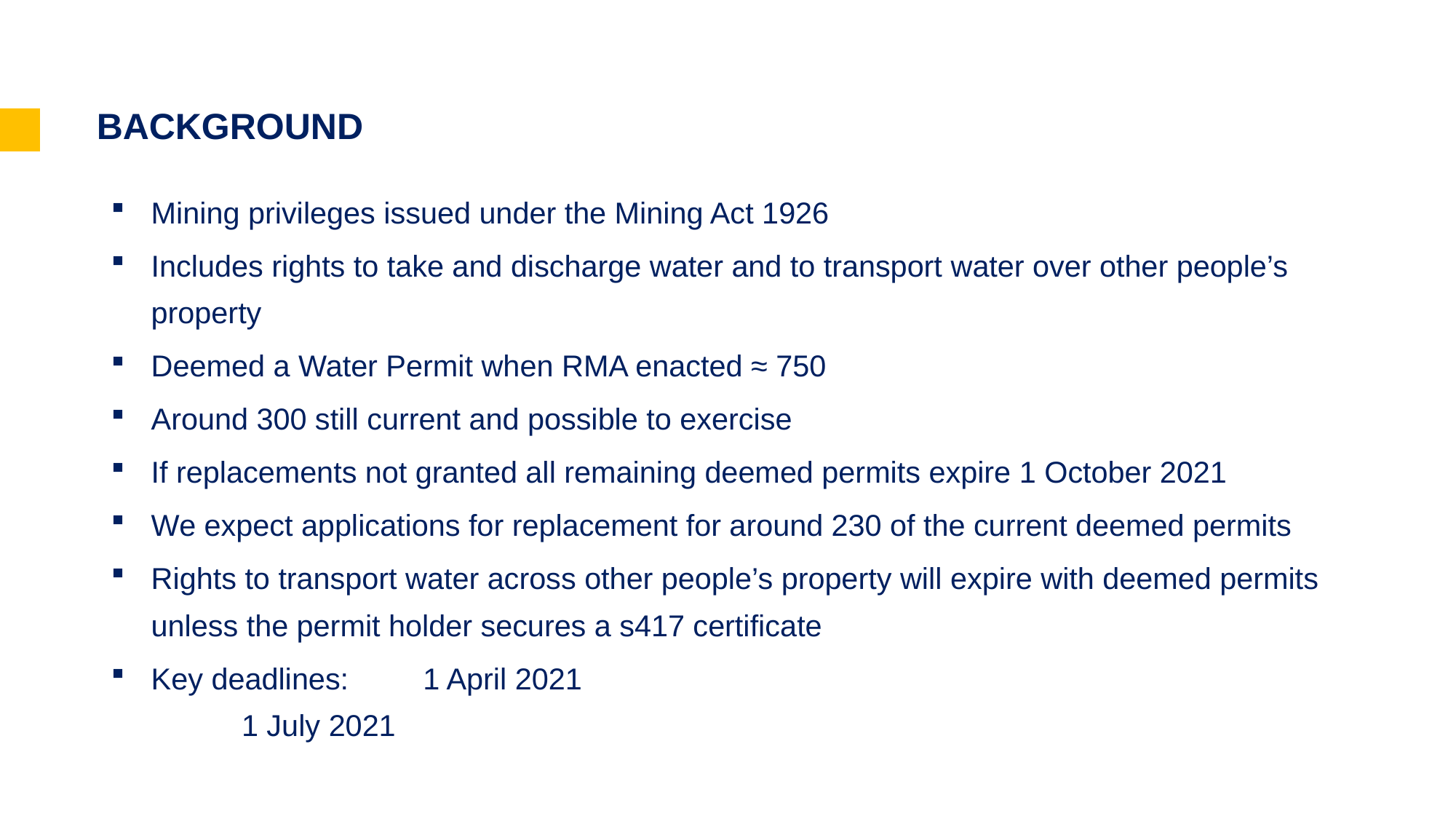

# BACKGROUND
Mining privileges issued under the Mining Act 1926
Includes rights to take and discharge water and to transport water over other people’s property
Deemed a Water Permit when RMA enacted ≈ 750
Around 300 still current and possible to exercise
If replacements not granted all remaining deemed permits expire 1 October 2021
We expect applications for replacement for around 230 of the current deemed permits
Rights to transport water across other people’s property will expire with deemed permits unless the permit holder secures a s417 certificate
Key deadlines:	1 April 2021
			1 July 2021